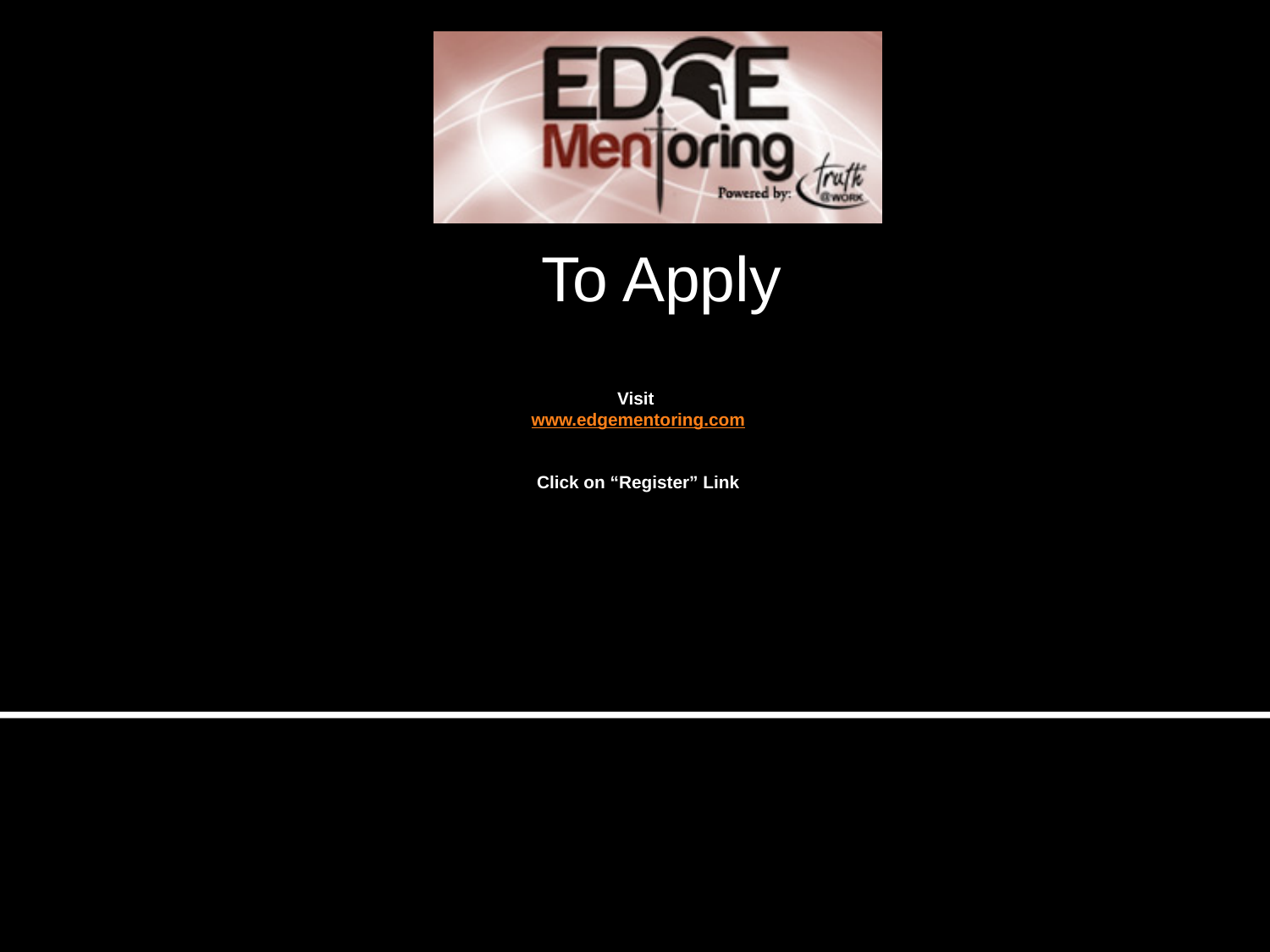

To Apply
# Visit www.edgementoring.com Click on “Register” Link